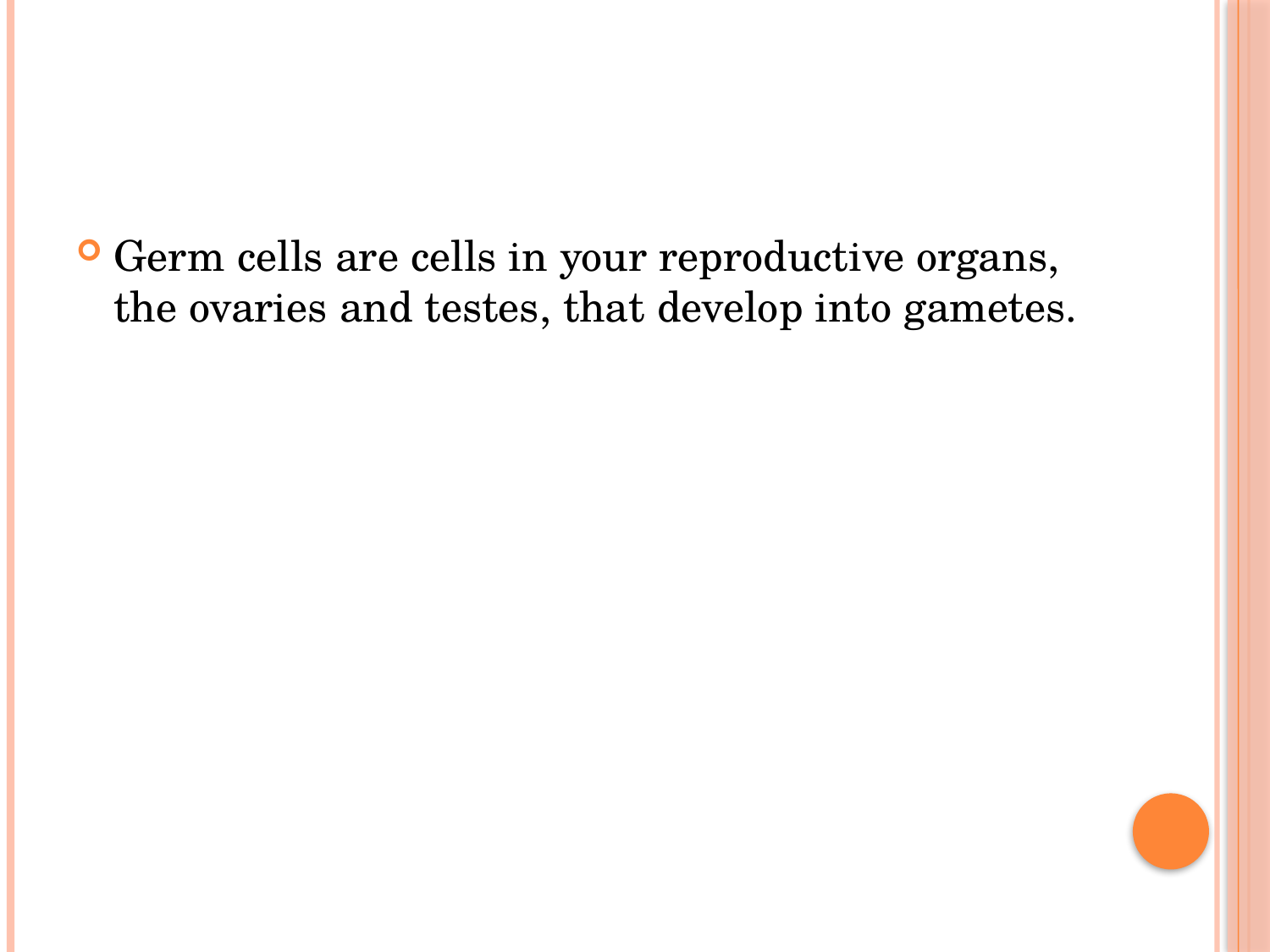

#
Germ cells are cells in your reproductive organs, the ovaries and testes, that develop into gametes.